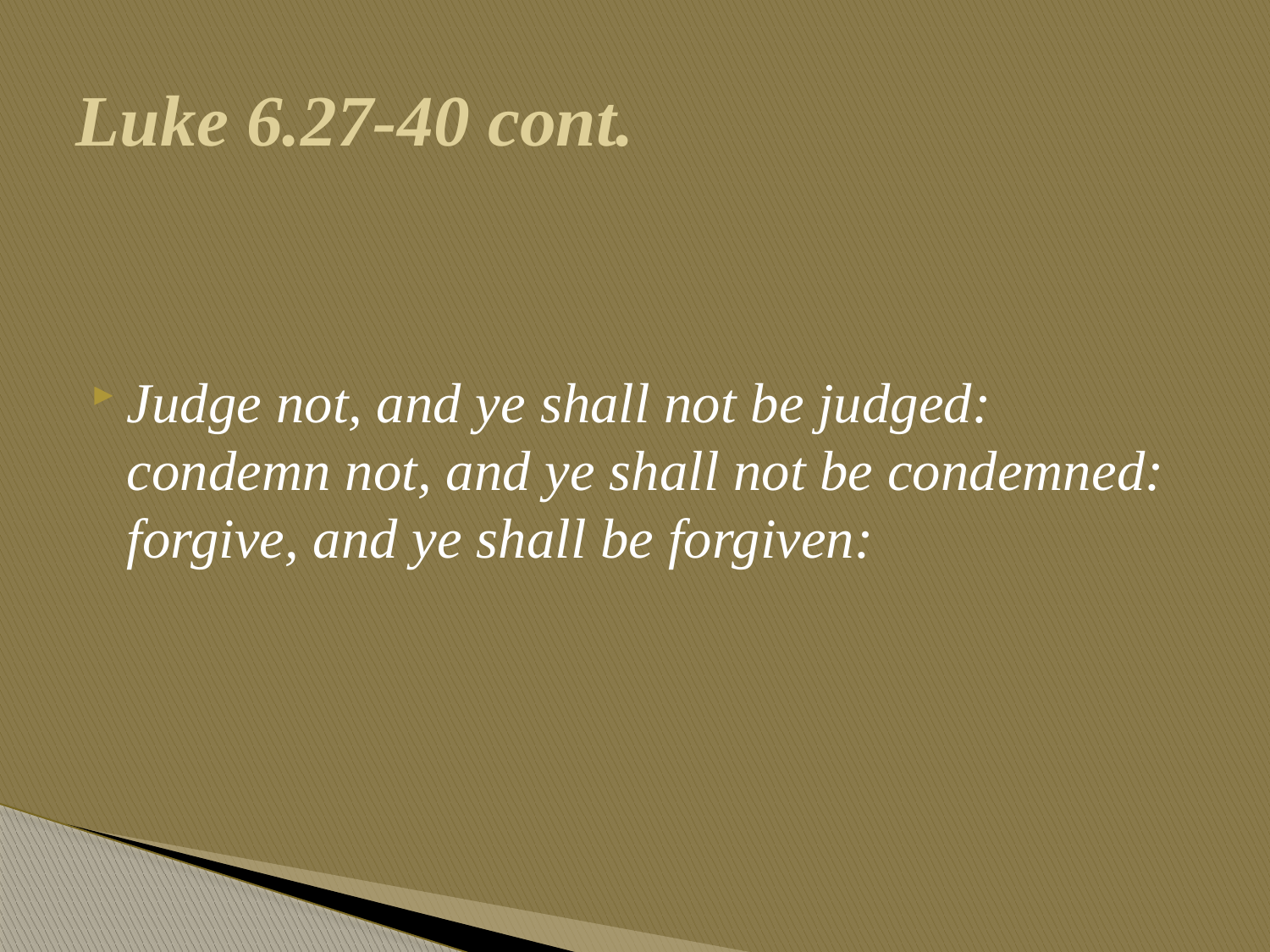

# Luke 6.27-40 cont.
Judge not, and ye shall not be judged: condemn not, and ye shall not be condemned: forgive, and ye shall be forgiven: